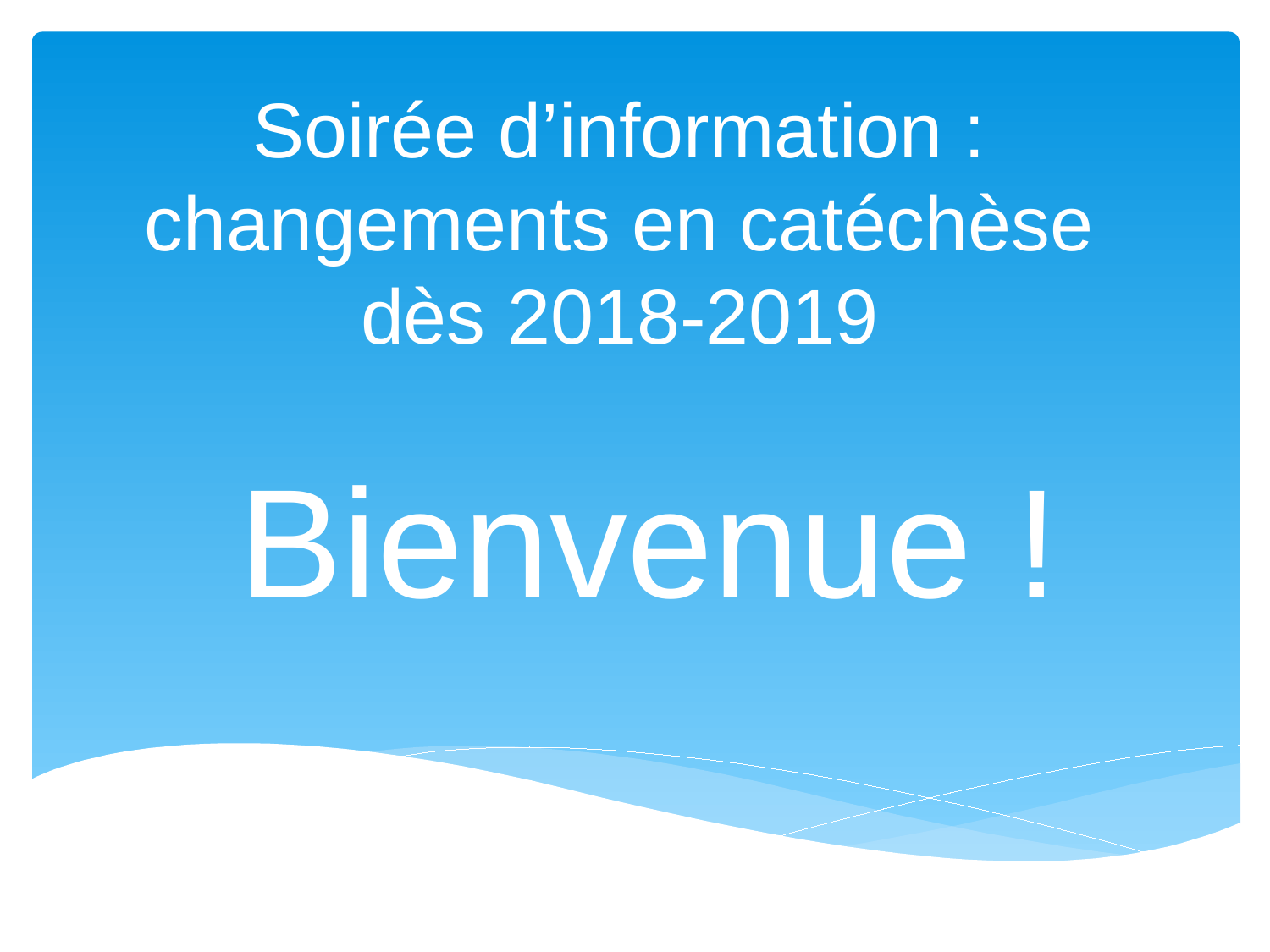

# Soirée d’information : changements en catéchèse dès 2018-2019
Bienvenue !